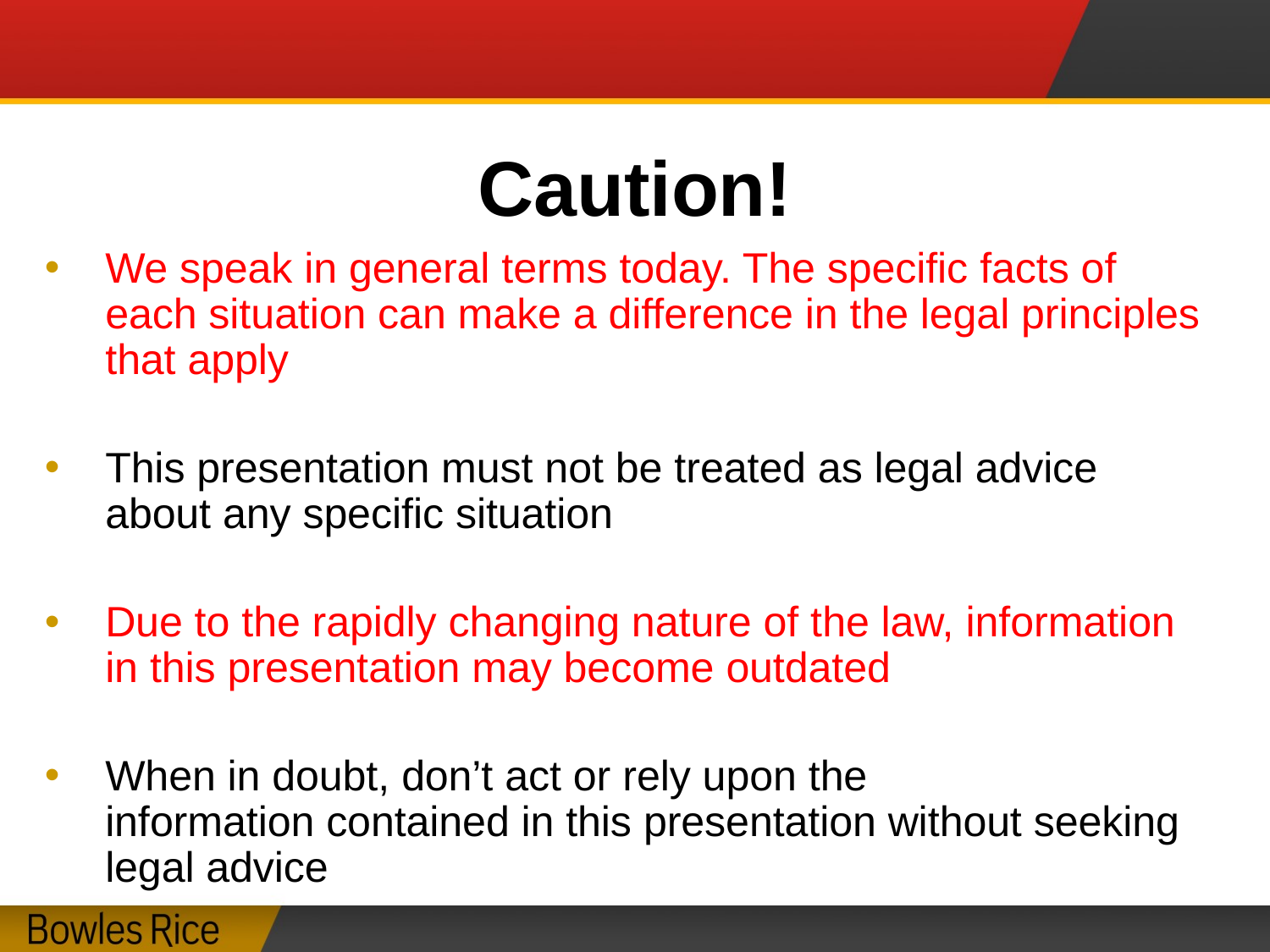

# Caution!
We speak in general terms today. The specific facts of each situation can make a difference in the legal principles that apply

This presentation must not be treated as legal advice about any specific situation

Due to the rapidly changing nature of the law, information in this presentation may become outdated

When in doubt, don’t act or rely upon the               information contained in this presentation without seeking legal advice